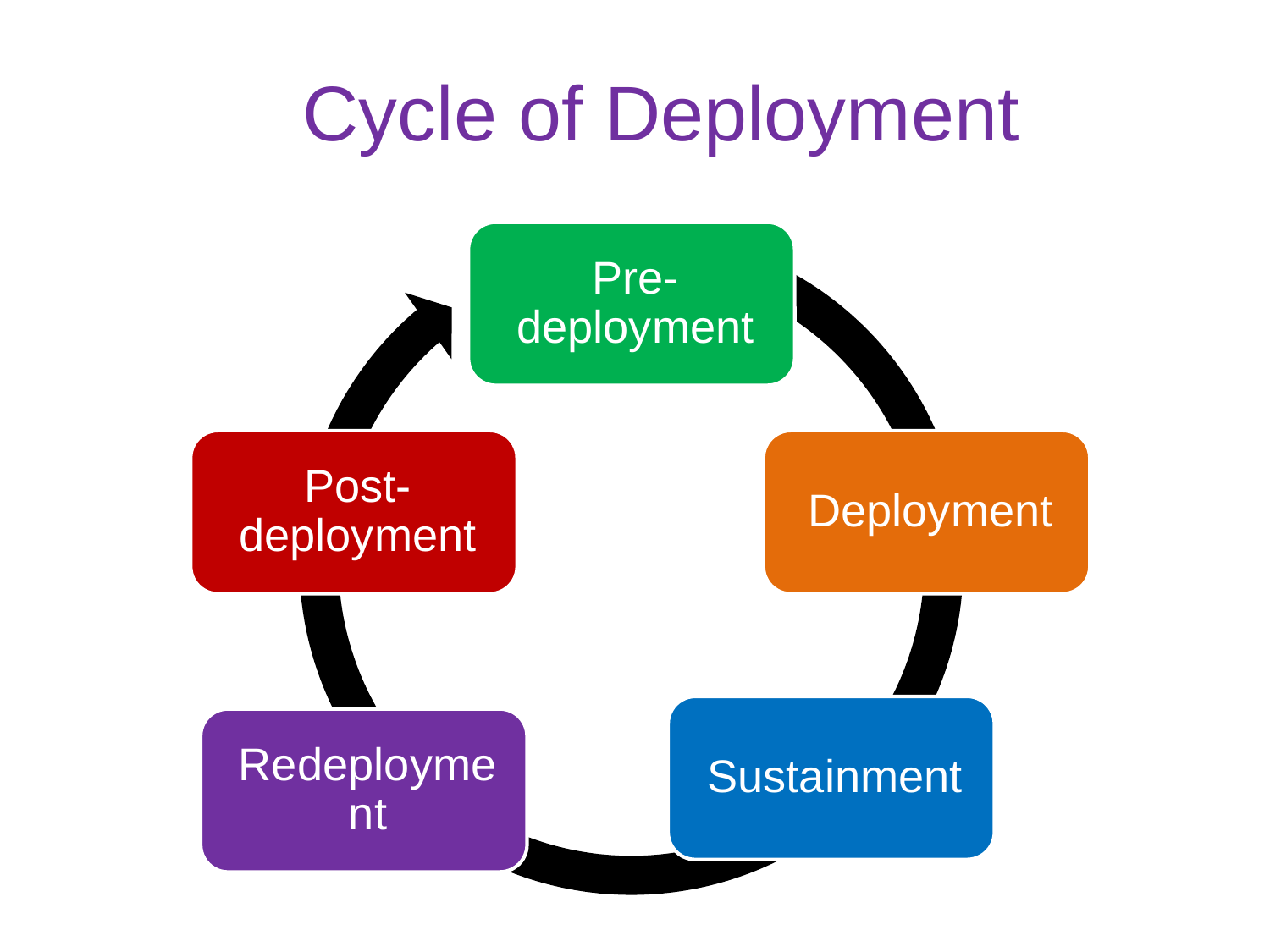

# Cycle of Deployment
Pre-deployment
Deployment
Sustainment
Redeployment
Post-deployment